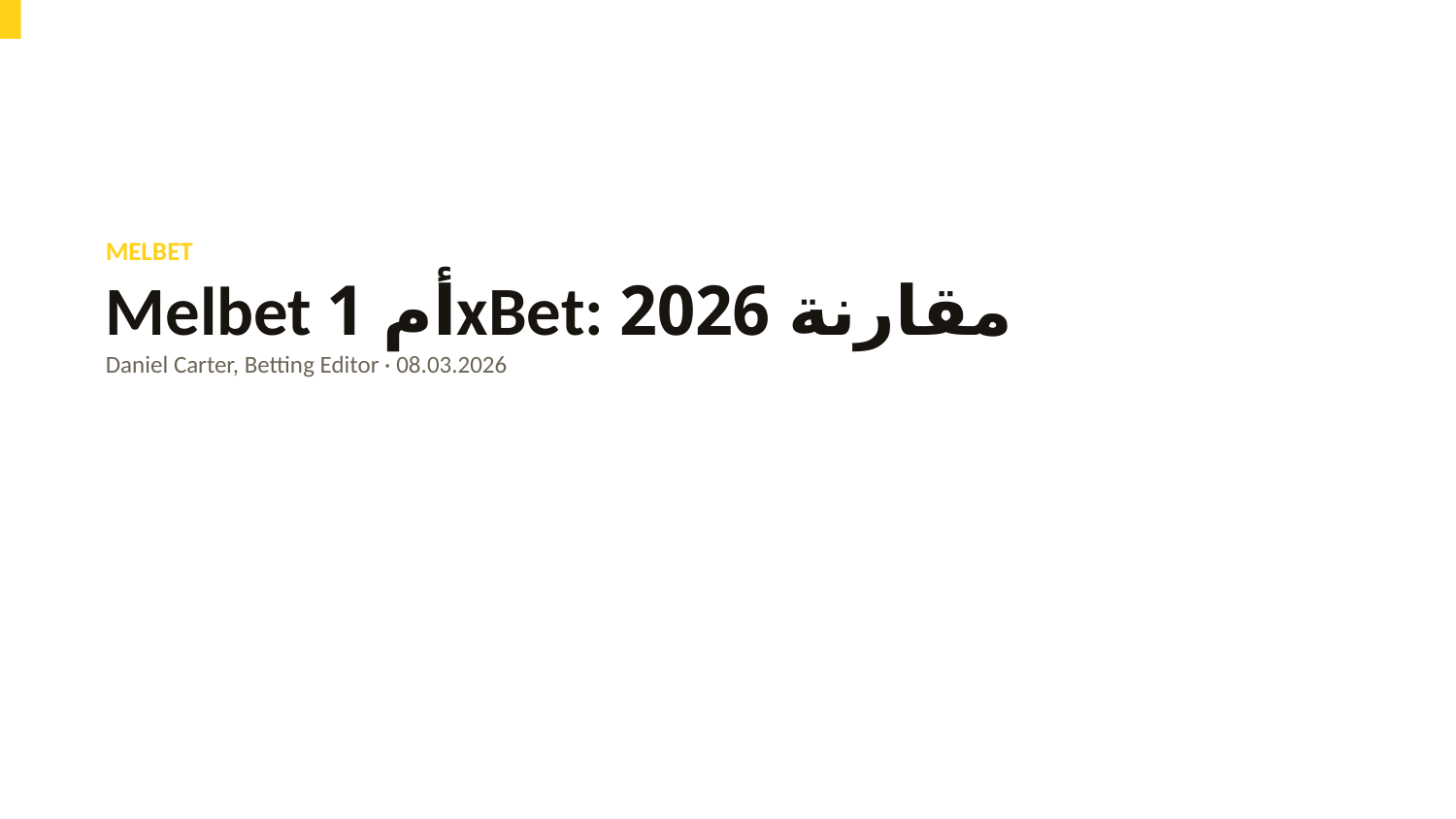

MELBET
Melbet أم 1xBet: مقارنة 2026
Daniel Carter, Betting Editor · 08.03.2026